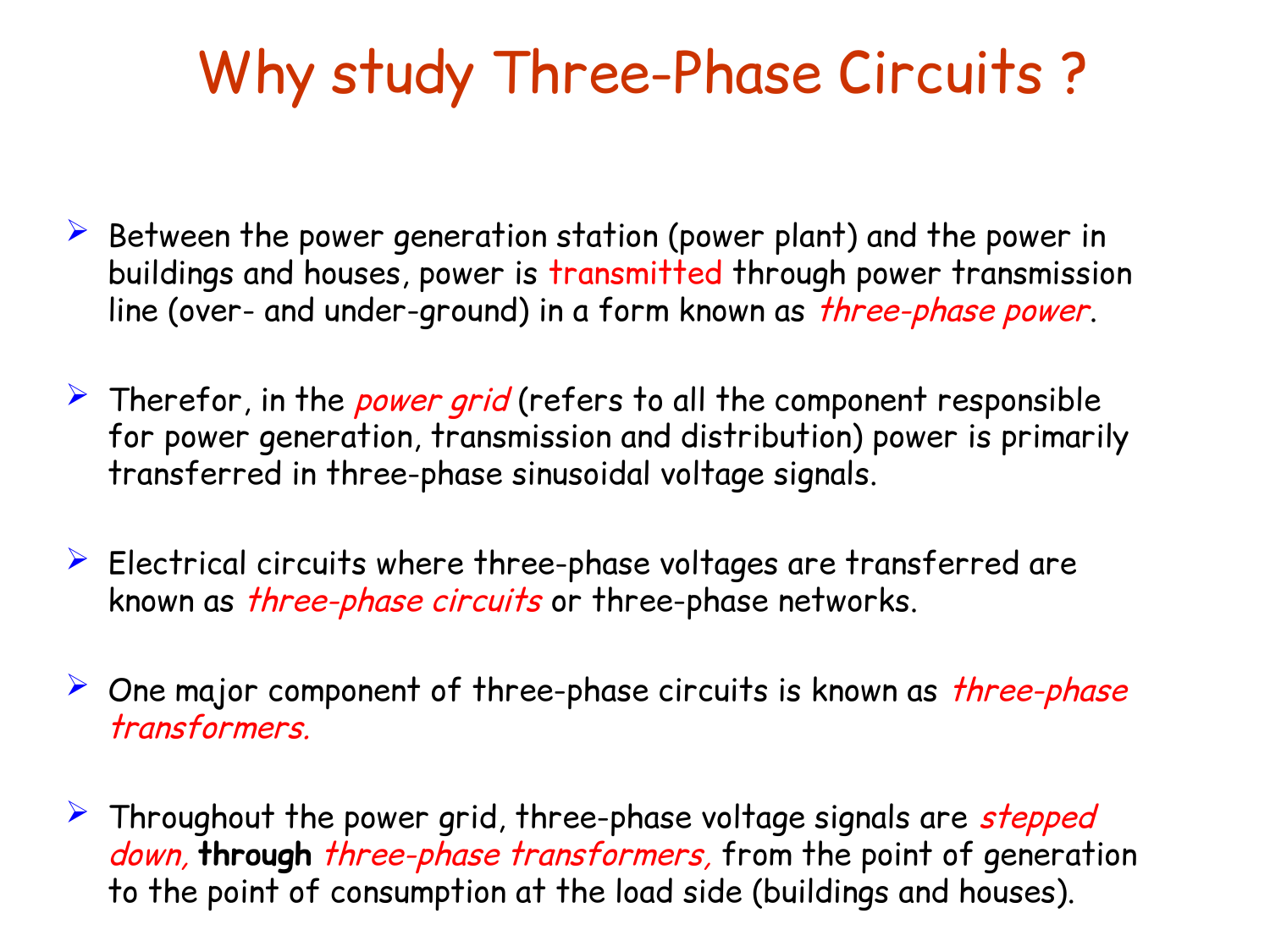

Why study Three-Phase Circuits ?
Between the power generation station (power plant) and the power in buildings and houses, power is transmitted through power transmission line (over- and under-ground) in a form known as three-phase power.

Therefor, in the power grid (refers to all the component responsible for power generation, transmission and distribution) power is primarily  transferred in three-phase sinusoidal voltage signals.

Electrical circuits where three-phase voltages are transferred are known as three-phase circuits or three-phase networks.

One major component of three-phase circuits is known as three-phase transformers.

Throughout the power grid, three-phase voltage signals are stepped down, through three-phase transformers, from the point of generation to the point of consumption at the load side (buildings and houses).